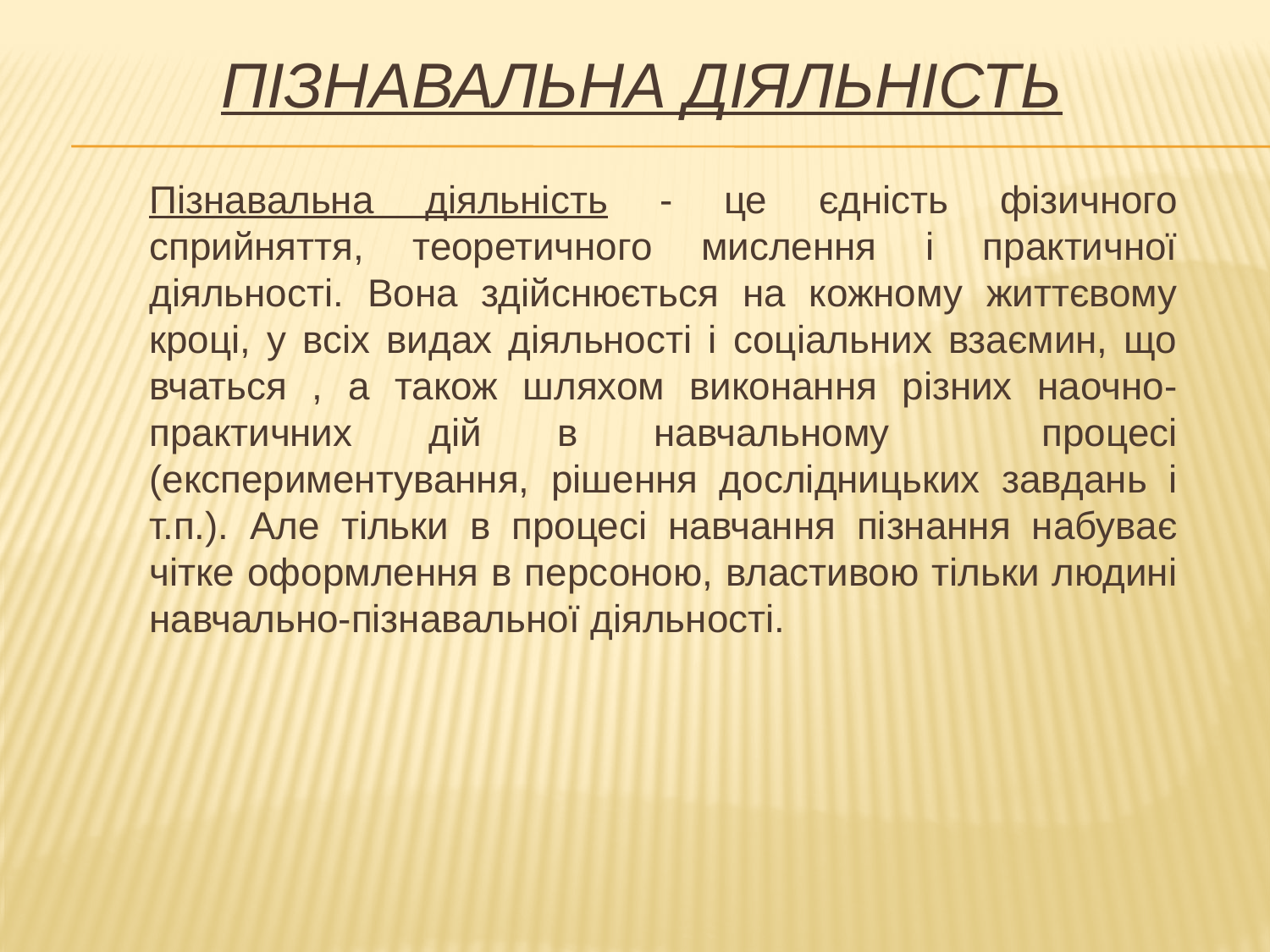

# Пізнавальна діяльність
	Пізнавальна діяльність - це єдність фізичного сприйняття, теоретичного мислення і практичної діяльності. Вона здійснюється на кожному життєвому кроці, у всіх видах діяльності і соціальних взаємин, що вчаться , а також шляхом виконання різних наочно-практичних дій в навчальному  процесі (експериментування, рішення дослідницьких завдань і т.п.). Але тільки в процесі навчання пізнання набуває чітке оформлення в персоною, властивою тільки людині навчально-пізнавальної діяльності.